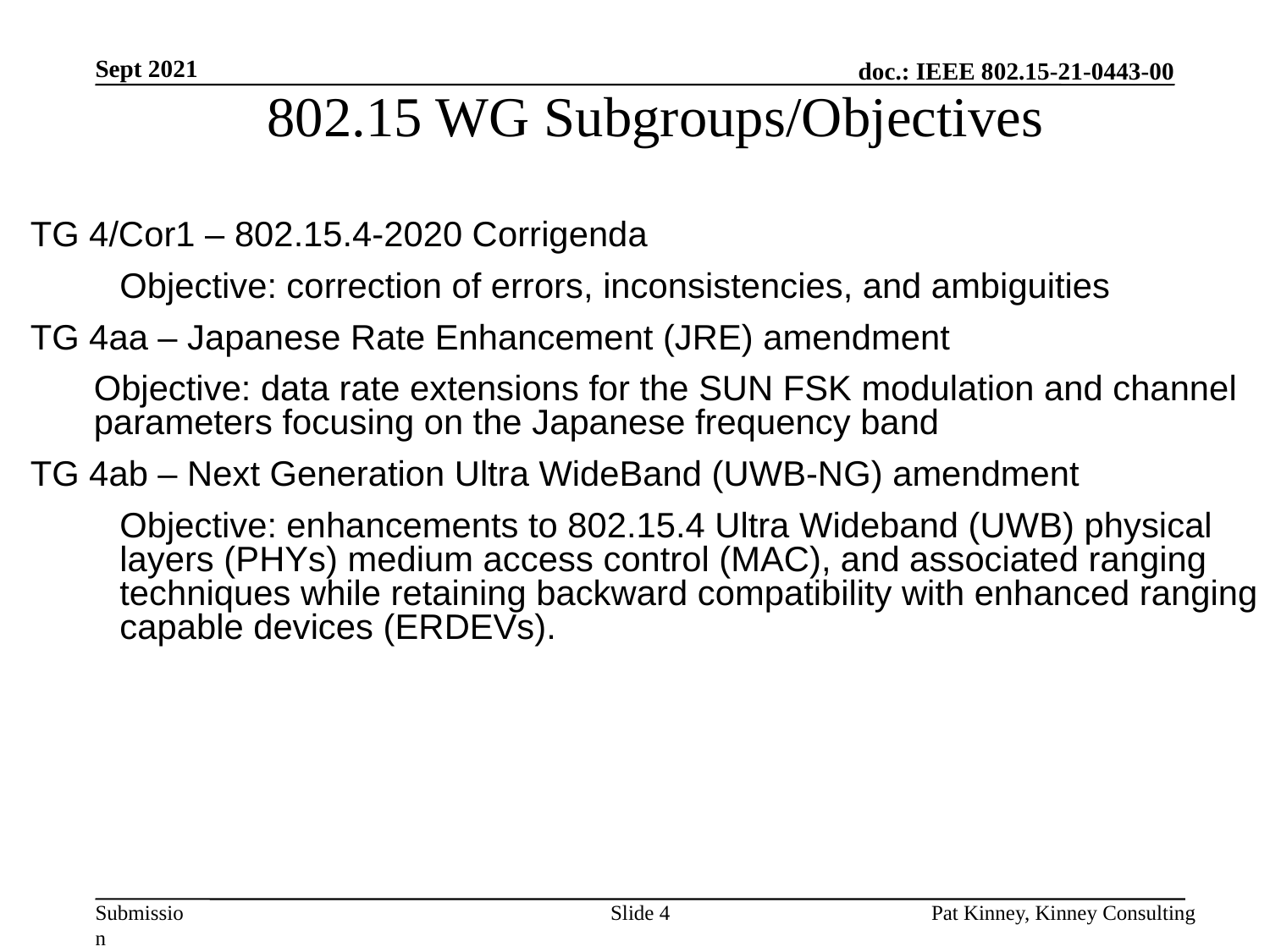

# 802.15 WG Subgroups/Objectives
Sept 2021

TG 4/Cor1 – 802.15.4-2020 Corrigenda
	Objective: correction of errors, inconsistencies, and ambiguities
TG 4aa – Japanese Rate Enhancement (JRE) amendment
	Objective: data rate extensions for the SUN FSK modulation and channel parameters focusing on the Japanese frequency band
TG 4ab – Next Generation Ultra WideBand (UWB-NG) amendment
	Objective: enhancements to 802.15.4 Ultra Wideband (UWB) physical layers (PHYs) medium access control (MAC), and associated ranging techniques while retaining backward compatibility with enhanced ranging capable devices (ERDEVs).
Slide 4
Pat Kinney, Kinney Consulting